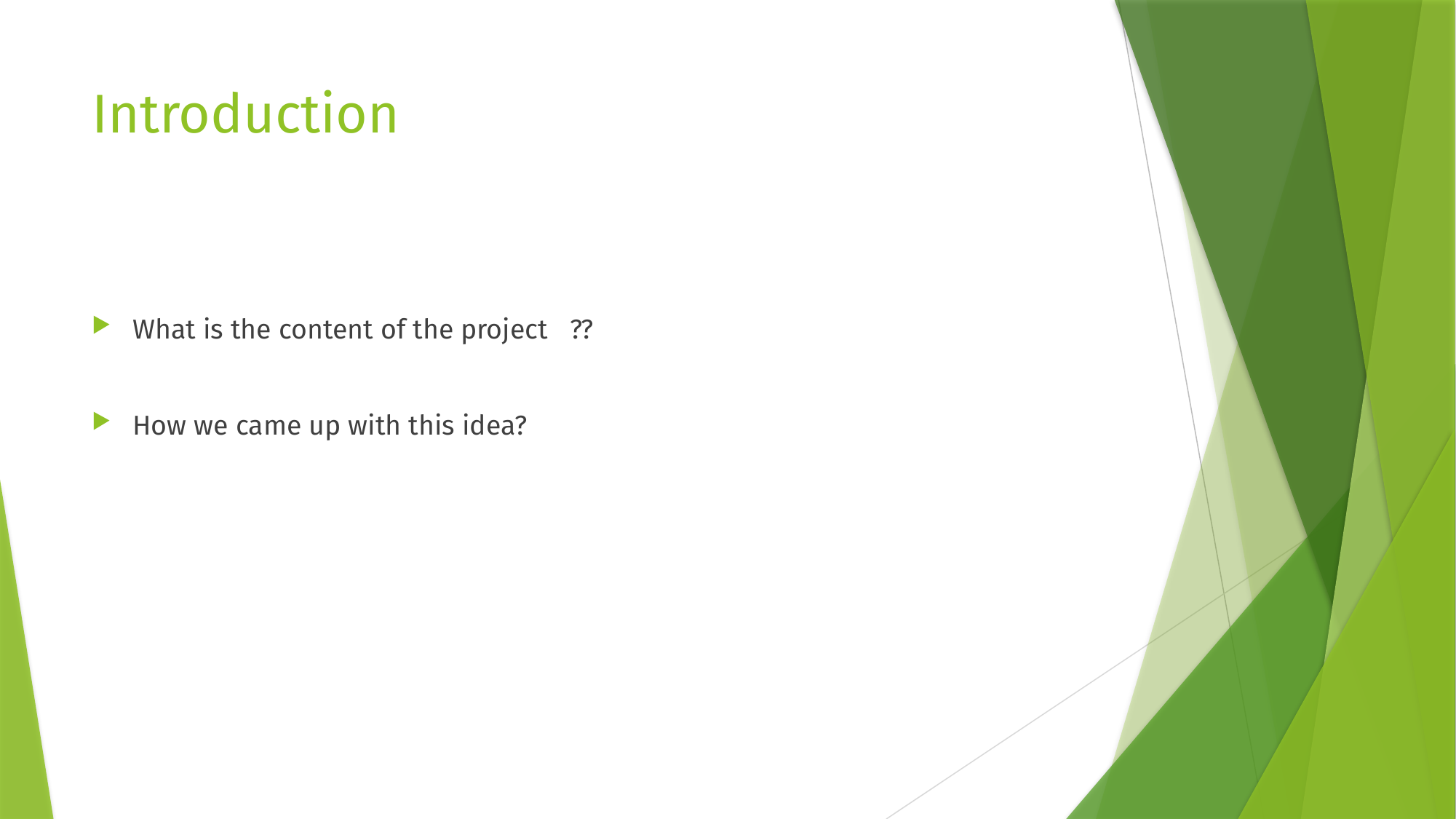

# Introduction

What is the content of the project   ??

How we came up with this idea?